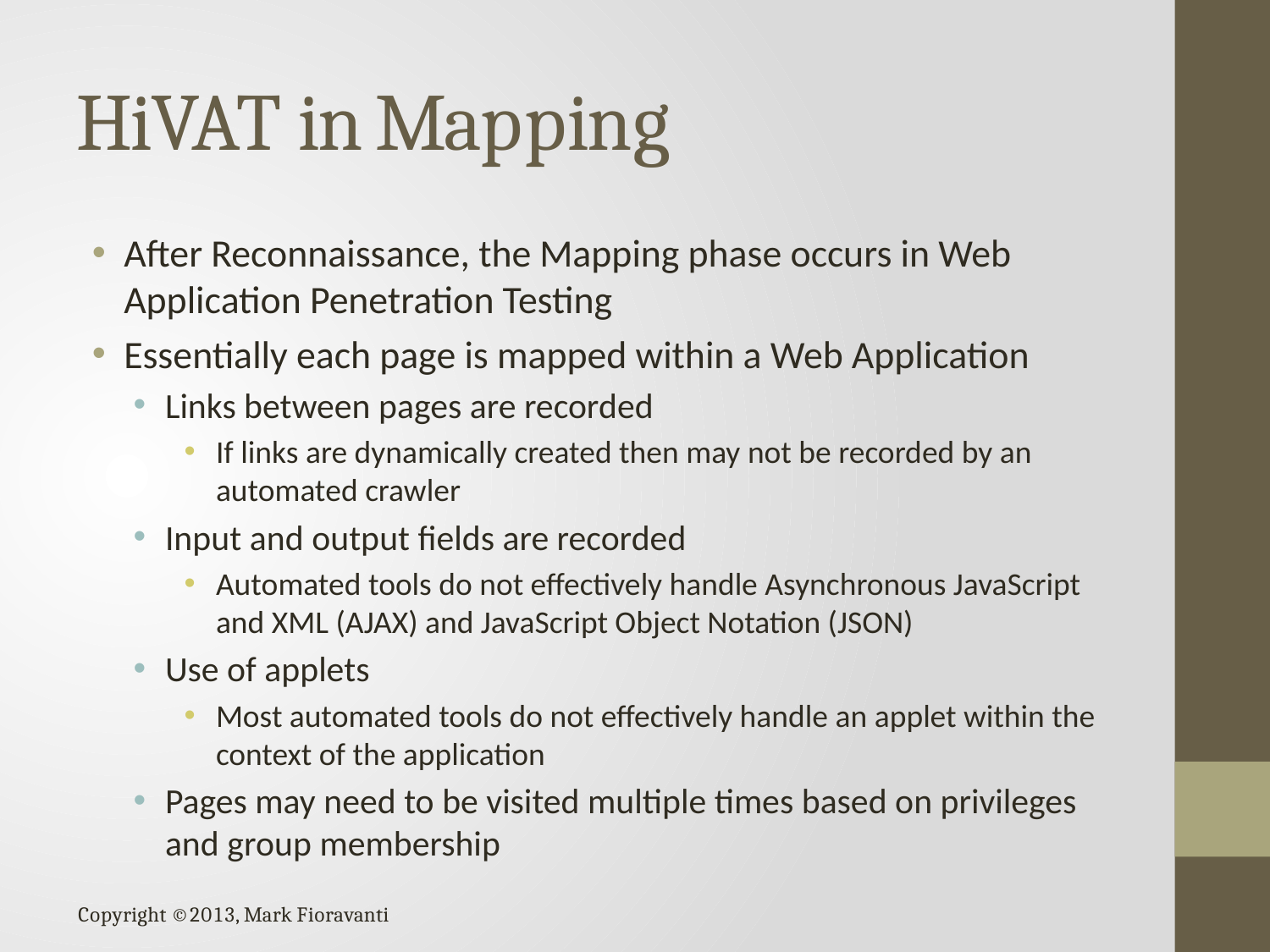

# HiVAT in Mapping
After Reconnaissance, the Mapping phase occurs in Web Application Penetration Testing
Essentially each page is mapped within a Web Application
Links between pages are recorded
If links are dynamically created then may not be recorded by an automated crawler
Input and output fields are recorded
Automated tools do not effectively handle Asynchronous JavaScript and XML (AJAX) and JavaScript Object Notation (JSON)
Use of applets
Most automated tools do not effectively handle an applet within the context of the application
Pages may need to be visited multiple times based on privileges and group membership